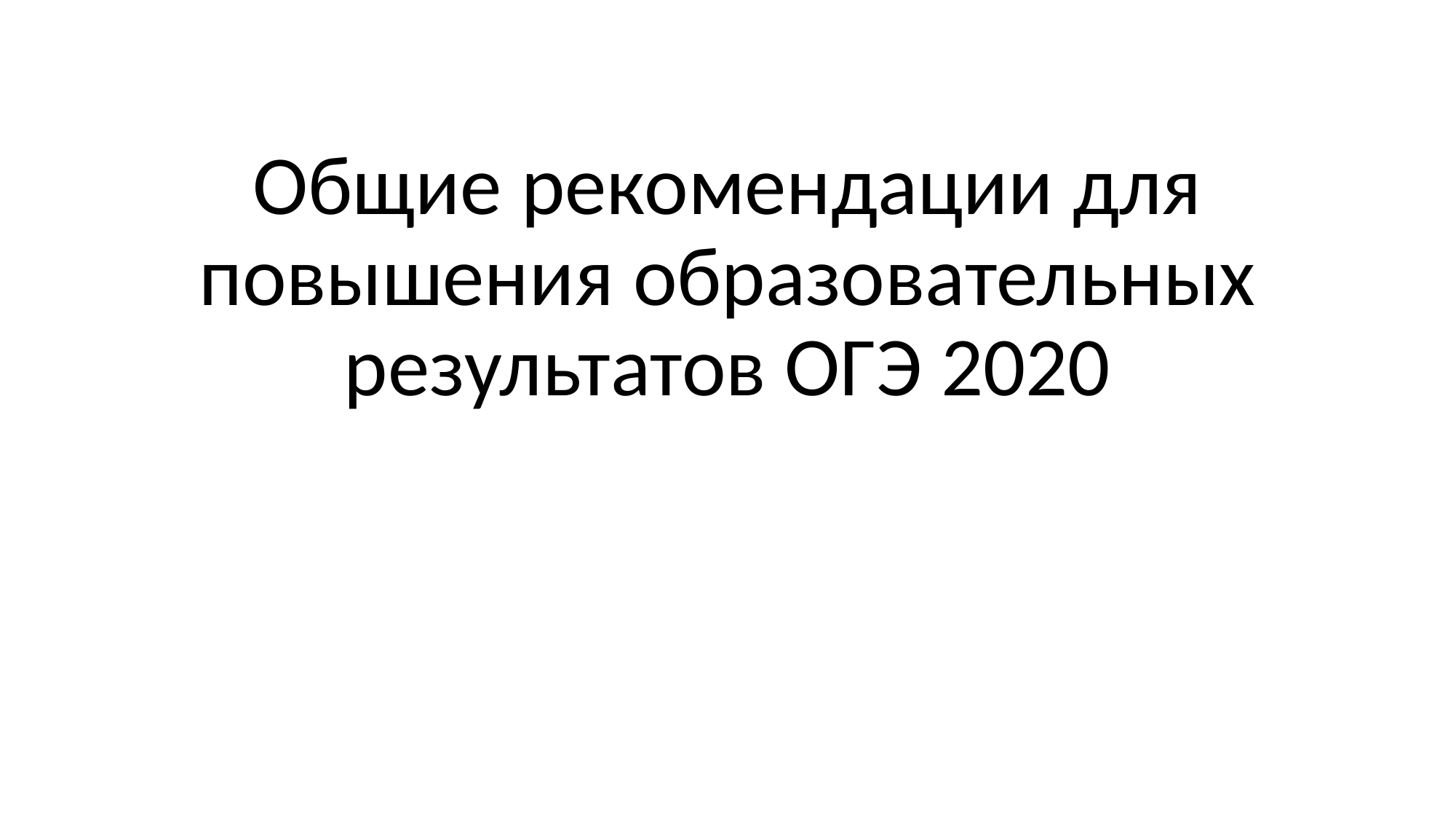

# Общие рекомендации для повышения образовательных результатов ОГЭ 2020